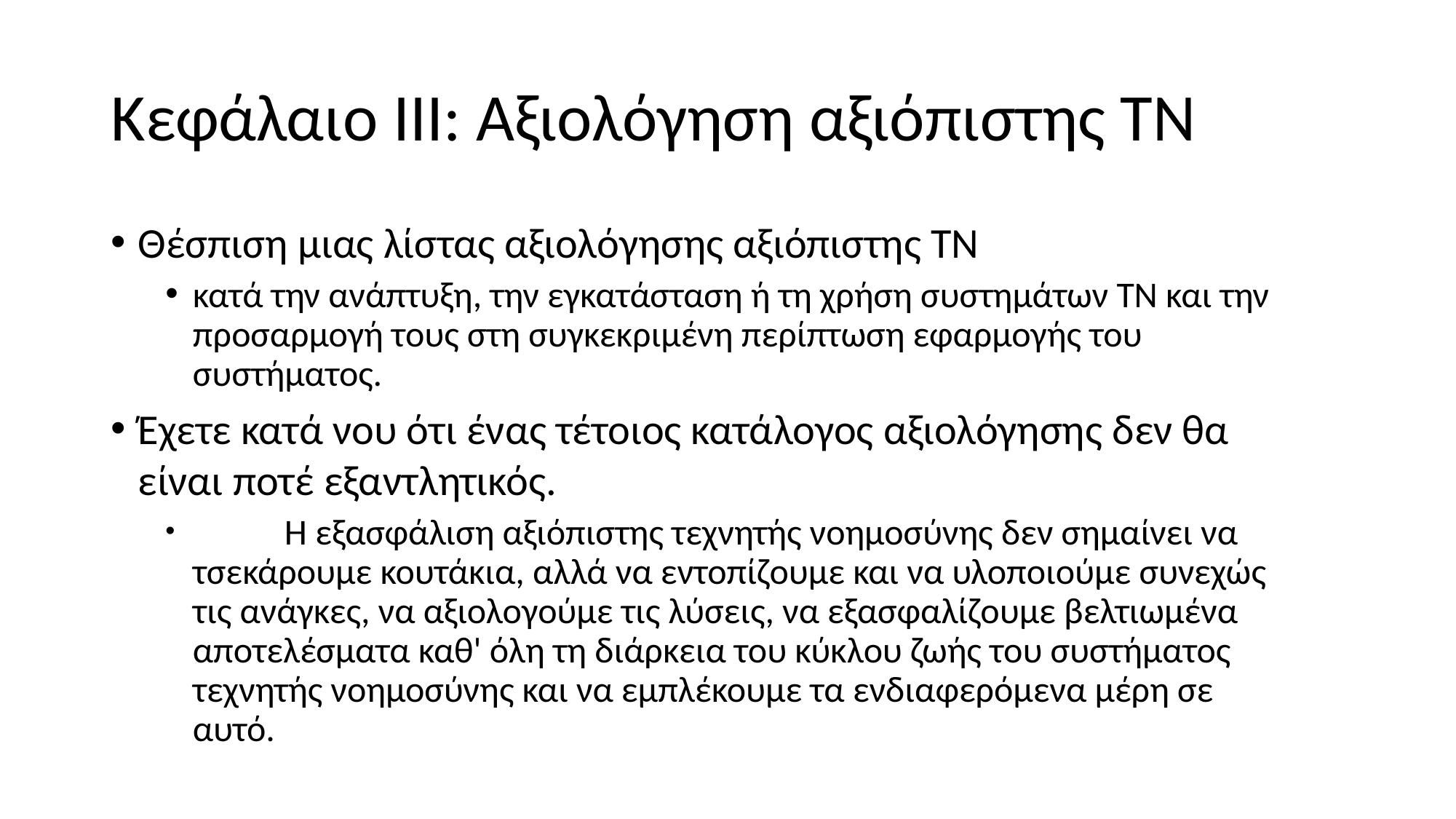

# Κεφάλαιο III: Αξιολόγηση αξιόπιστης ΤΝ
Θέσπιση μιας λίστας αξιολόγησης αξιόπιστης ΤΝ
κατά την ανάπτυξη, την εγκατάσταση ή τη χρήση συστημάτων ΤΝ και την προσαρμογή τους στη συγκεκριμένη περίπτωση εφαρμογής του συστήματος.
Έχετε κατά νου ότι ένας τέτοιος κατάλογος αξιολόγησης δεν θα είναι ποτέ εξαντλητικός.
	Η εξασφάλιση αξιόπιστης τεχνητής νοημοσύνης δεν σημαίνει να τσεκάρουμε κουτάκια, αλλά να εντοπίζουμε και να υλοποιούμε συνεχώς τις ανάγκες, να αξιολογούμε τις λύσεις, να εξασφαλίζουμε βελτιωμένα αποτελέσματα καθ' όλη τη διάρκεια του κύκλου ζωής του συστήματος τεχνητής νοημοσύνης και να εμπλέκουμε τα ενδιαφερόμενα μέρη σε αυτό.